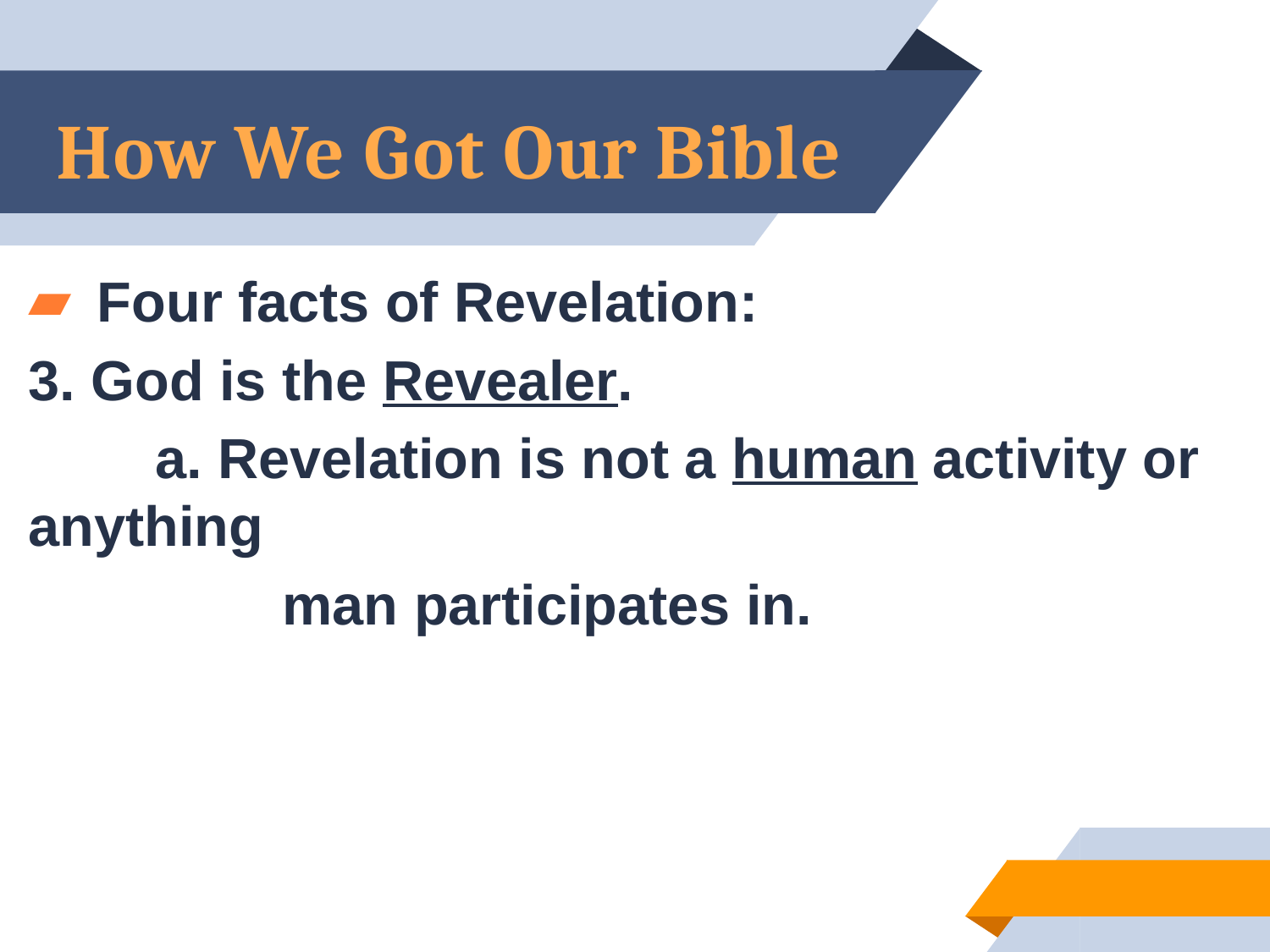

# How We Got Our Bible
 Four facts of Revelation:
3. God is the Revealer.
	a. Revelation is not a human activity or anything
		man participates in.

18